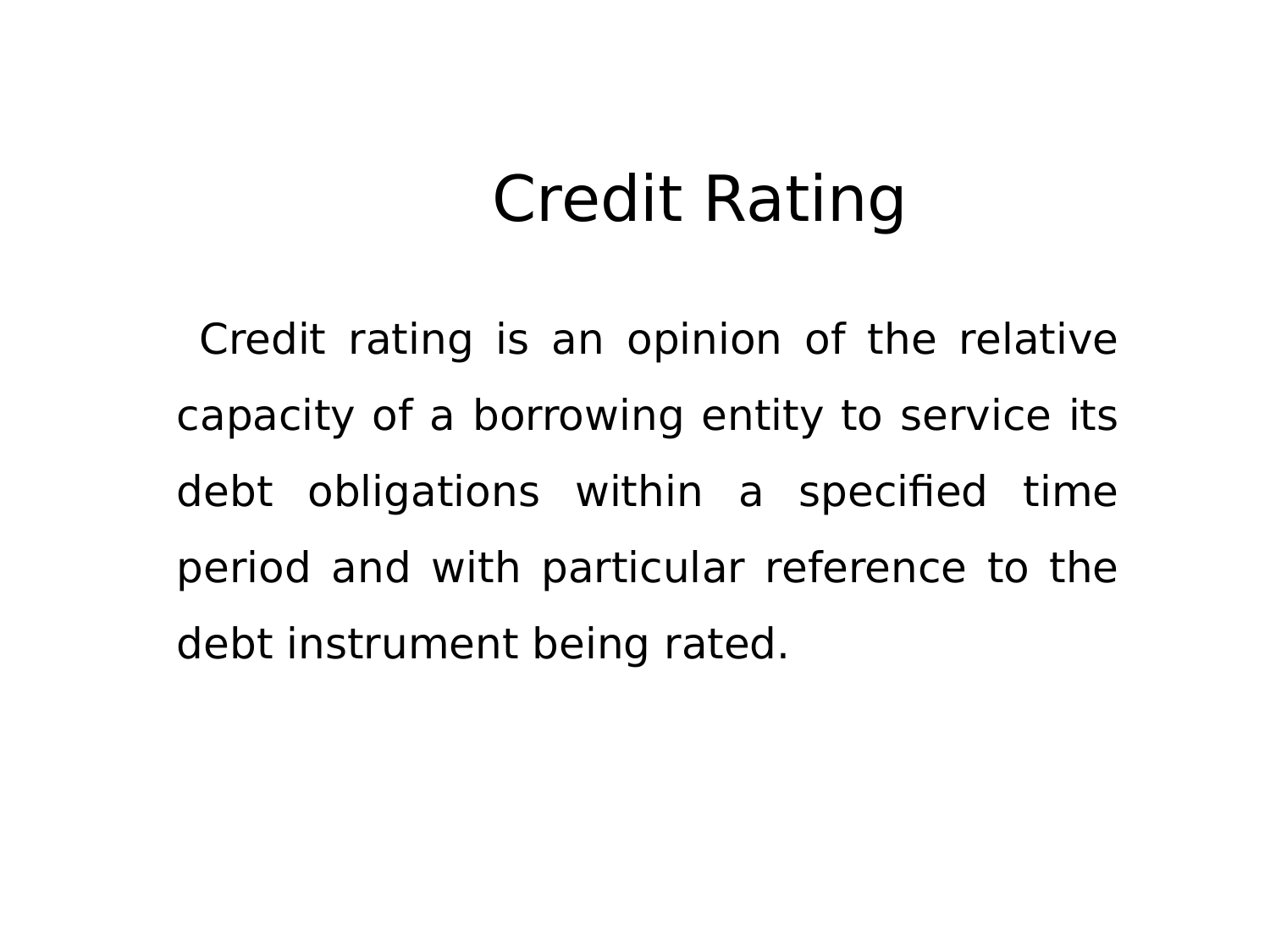

# Credit Rating
 Credit rating is an opinion of the relative capacity of a borrowing entity to service its debt obligations within a specified time period and with particular reference to the debt instrument being rated.